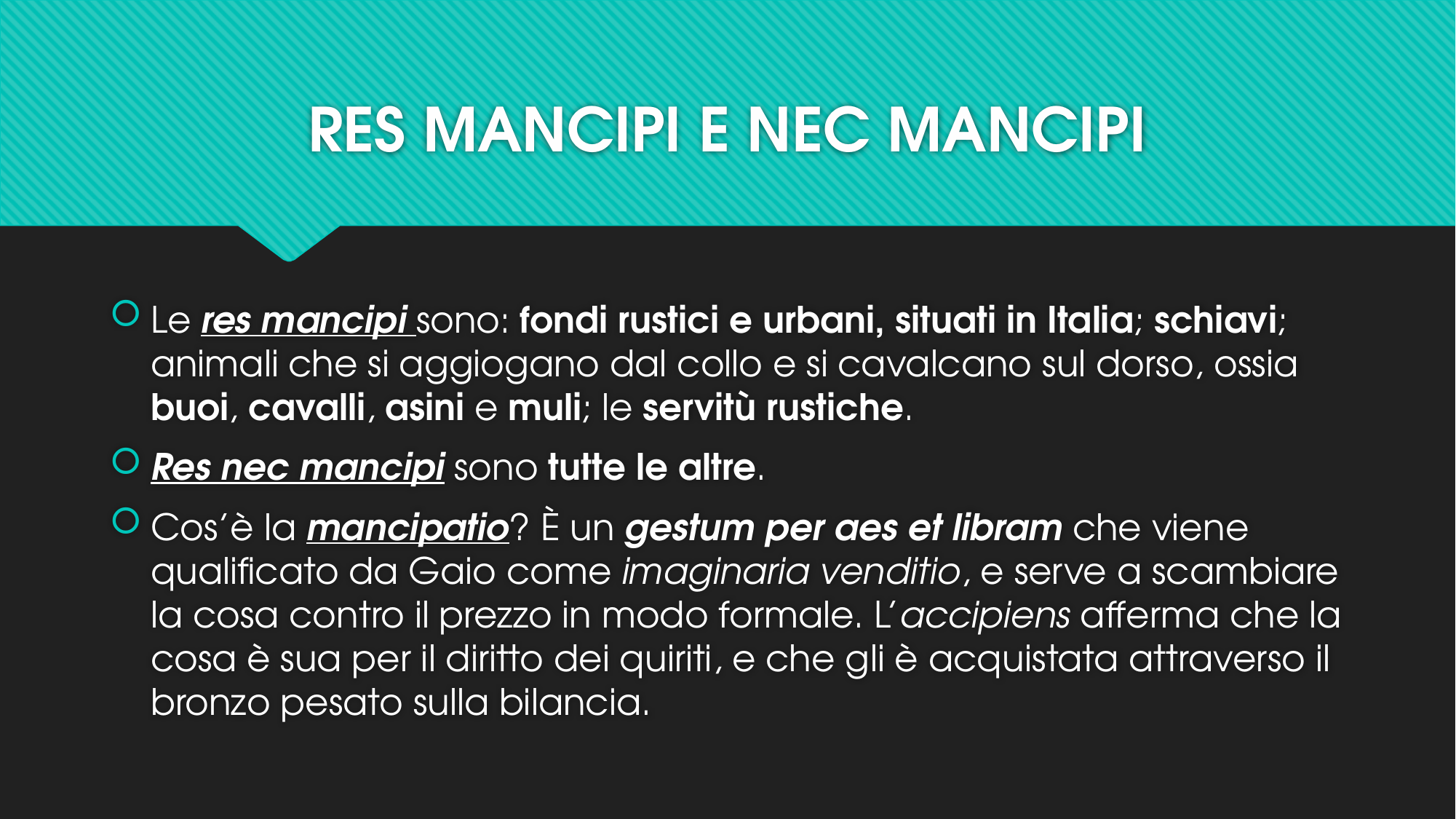

# RES MANCIPI E NEC MANCIPI
Le res mancipi sono: fondi rustici e urbani, situati in Italia; schiavi; animali che si aggiogano dal collo e si cavalcano sul dorso, ossia buoi, cavalli, asini e muli; le servitù rustiche.
Res nec mancipi sono tutte le altre.
Cos’è la mancipatio? È un gestum per aes et libram che viene qualificato da Gaio come imaginaria venditio, e serve a scambiare la cosa contro il prezzo in modo formale. L’accipiens afferma che la cosa è sua per il diritto dei quiriti, e che gli è acquistata attraverso il bronzo pesato sulla bilancia.